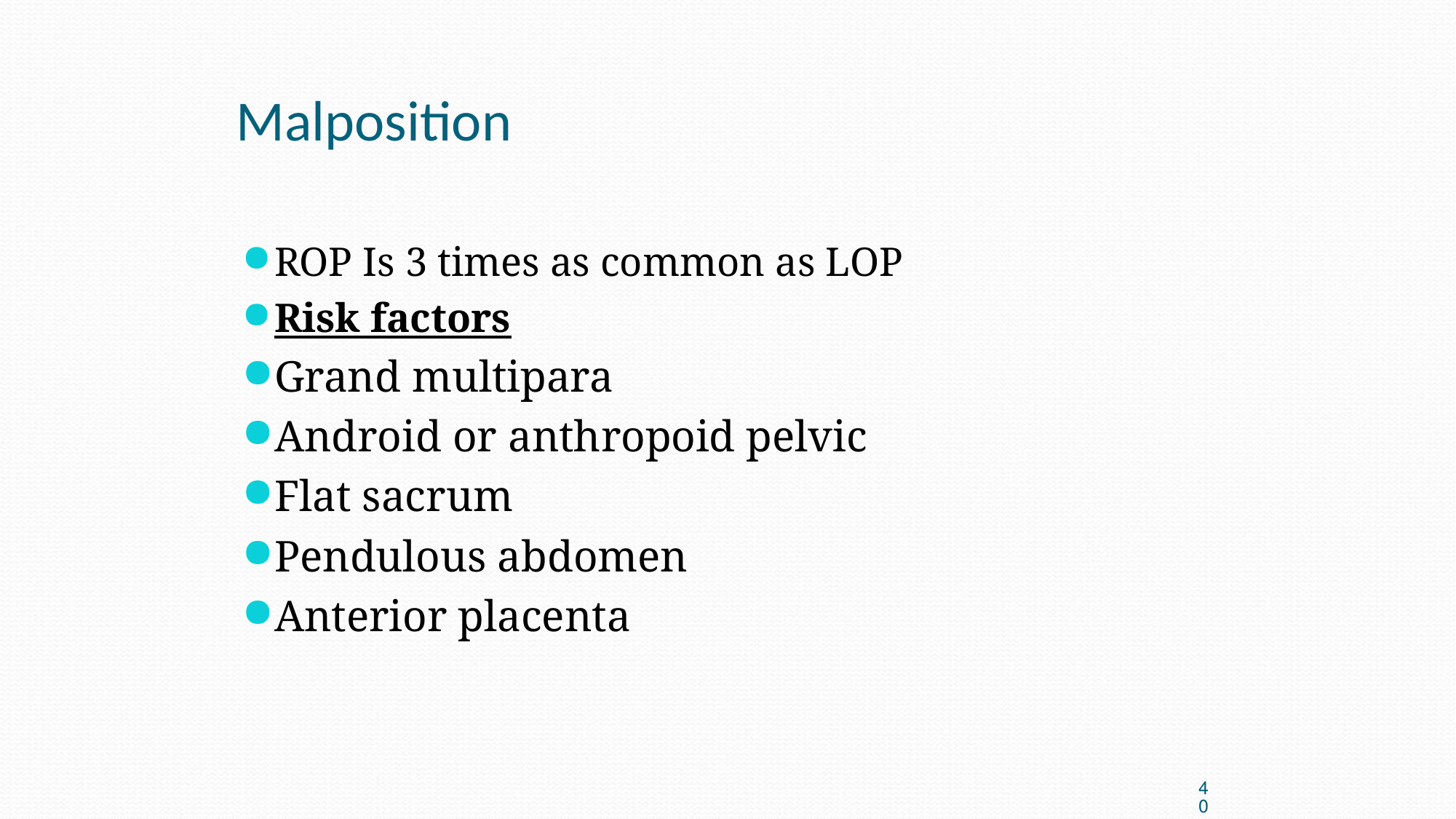

Malposition
ROP Is 3 times as common as LOP
Risk factors
Grand multipara
Android or anthropoid pelvic
Flat sacrum
Pendulous abdomen
Anterior placenta
40